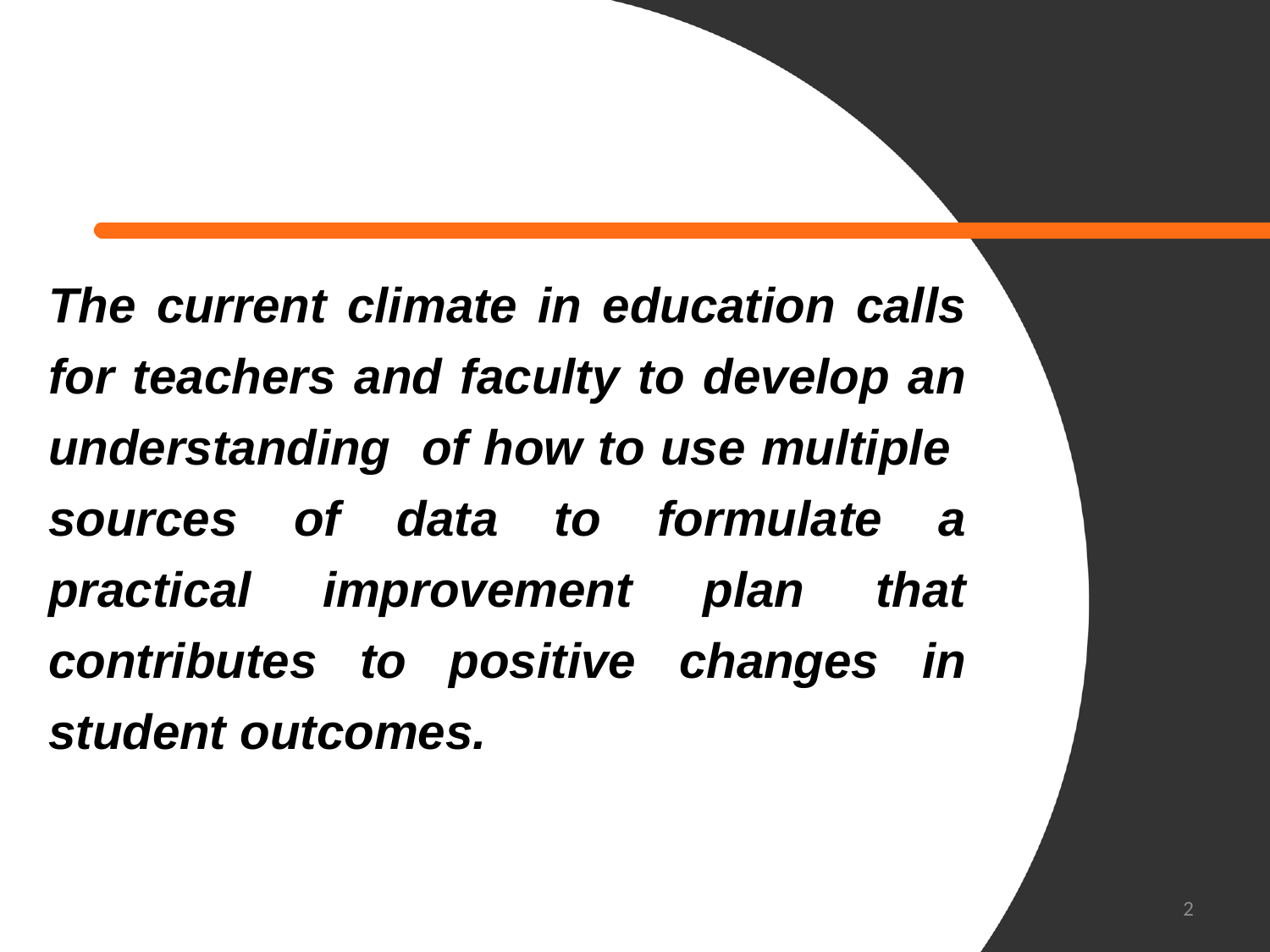

The current climate in education calls for teachers and faculty to develop an understanding  of how to use multiple  sources of data to formulate a practical improvement plan that contributes to positive changes in student outcomes.

2